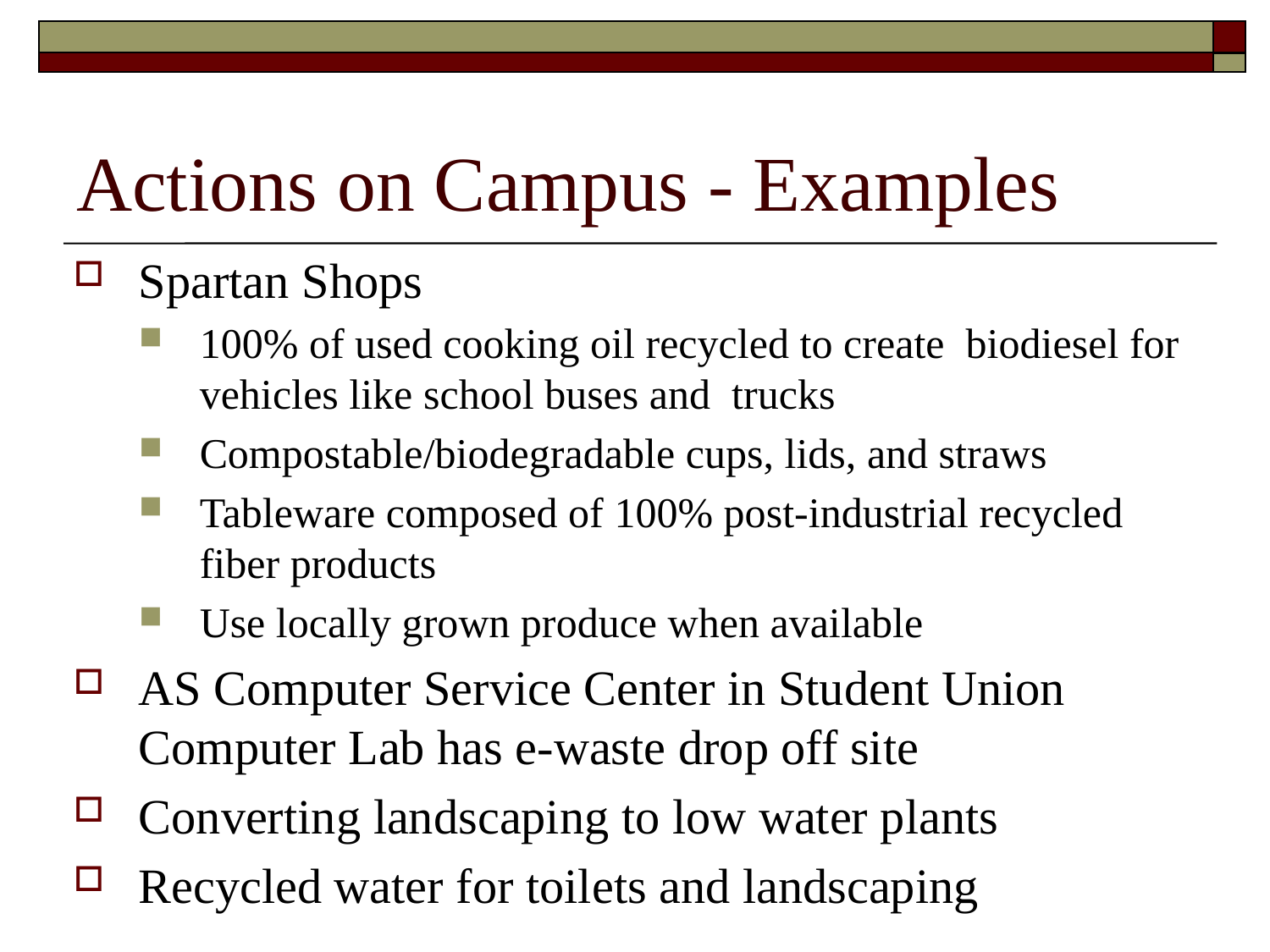

# Actions on Campus - Examples
Spartan Shops
100% of used cooking oil recycled to create  biodiesel for vehicles like school buses and  trucks
Compostable/biodegradable cups, lids, and straws
Tableware composed of 100% post-industrial recycled fiber products
Use locally grown produce when available
AS Computer Service Center in Student Union Computer Lab has e-waste drop off site
Converting landscaping to low water plants
Recycled water for toilets and landscaping